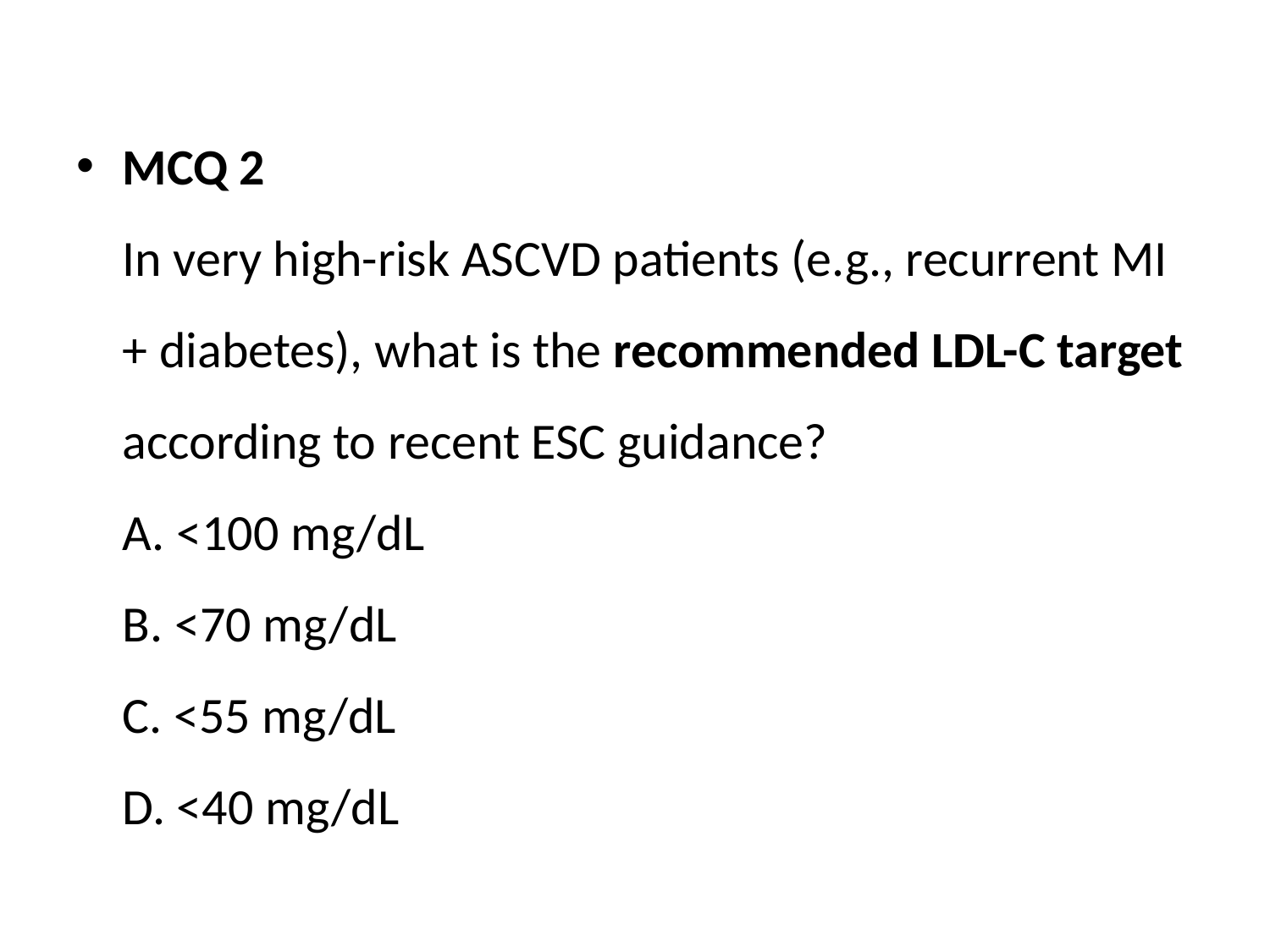

#
MCQ 2
In very high-risk ASCVD patients (e.g., recurrent MI + diabetes), what is the recommended LDL-C target according to recent ESC guidance?
A. <100 mg/dL
B. <70 mg/dL
C. <55 mg/dL
D. <40 mg/dL